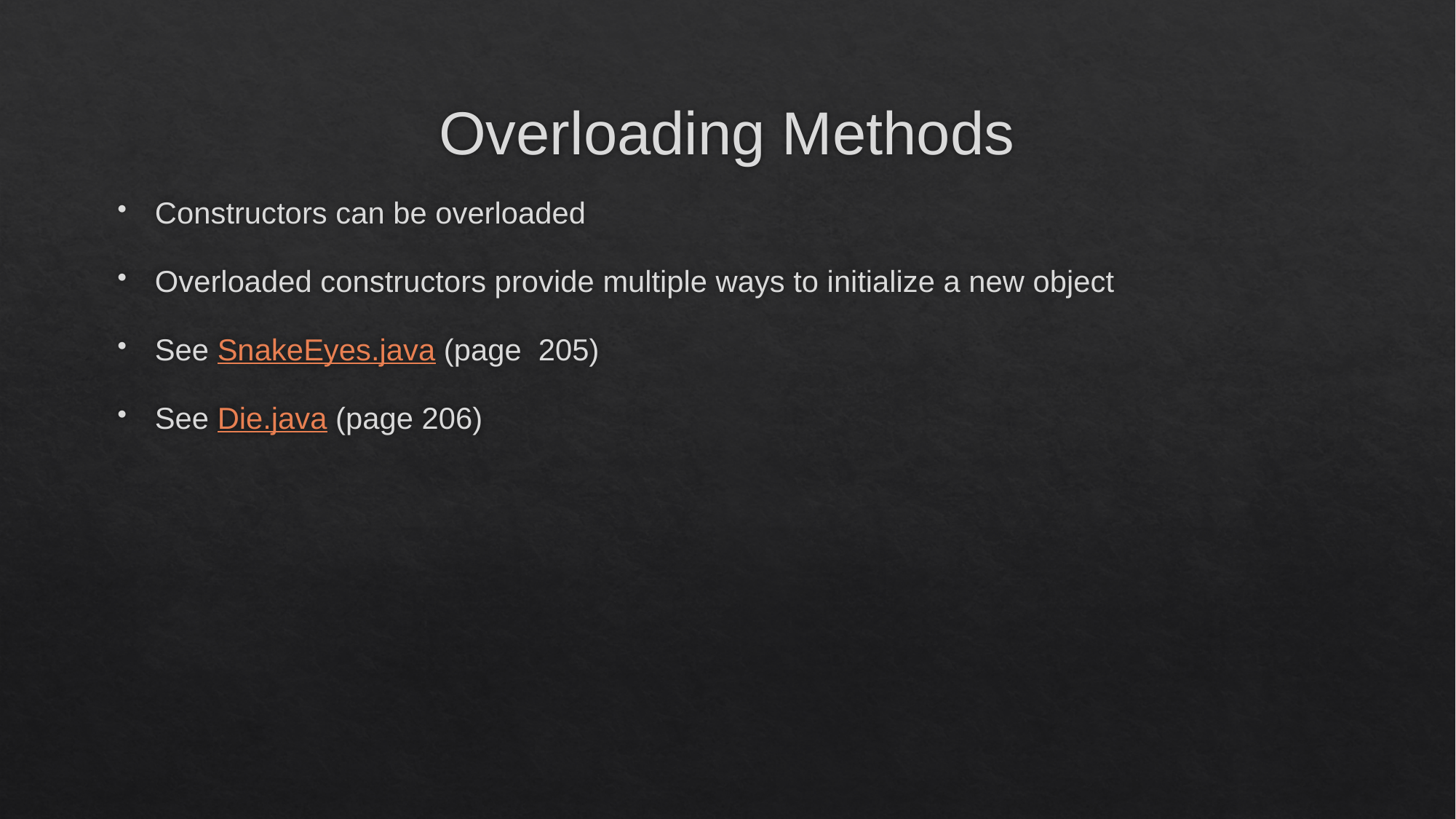

# Overloading Methods
Constructors can be overloaded
Overloaded constructors provide multiple ways to initialize a new object
See SnakeEyes.java (page  205)
See Die.java (page 206)